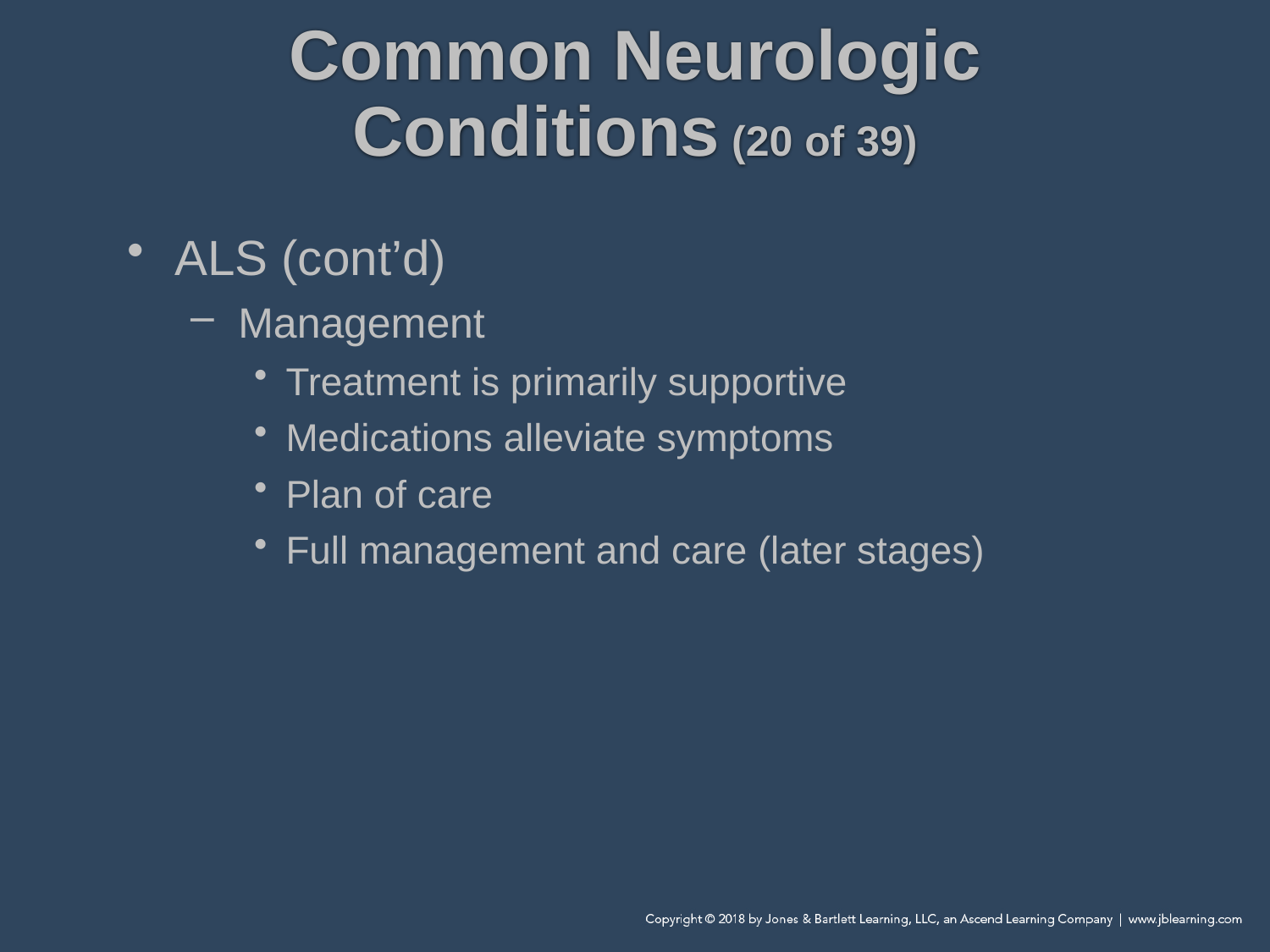

# Common Neurologic Conditions (20 of 39)
ALS (cont’d)
Management
Treatment is primarily supportive
Medications alleviate symptoms
Plan of care
Full management and care (later stages)